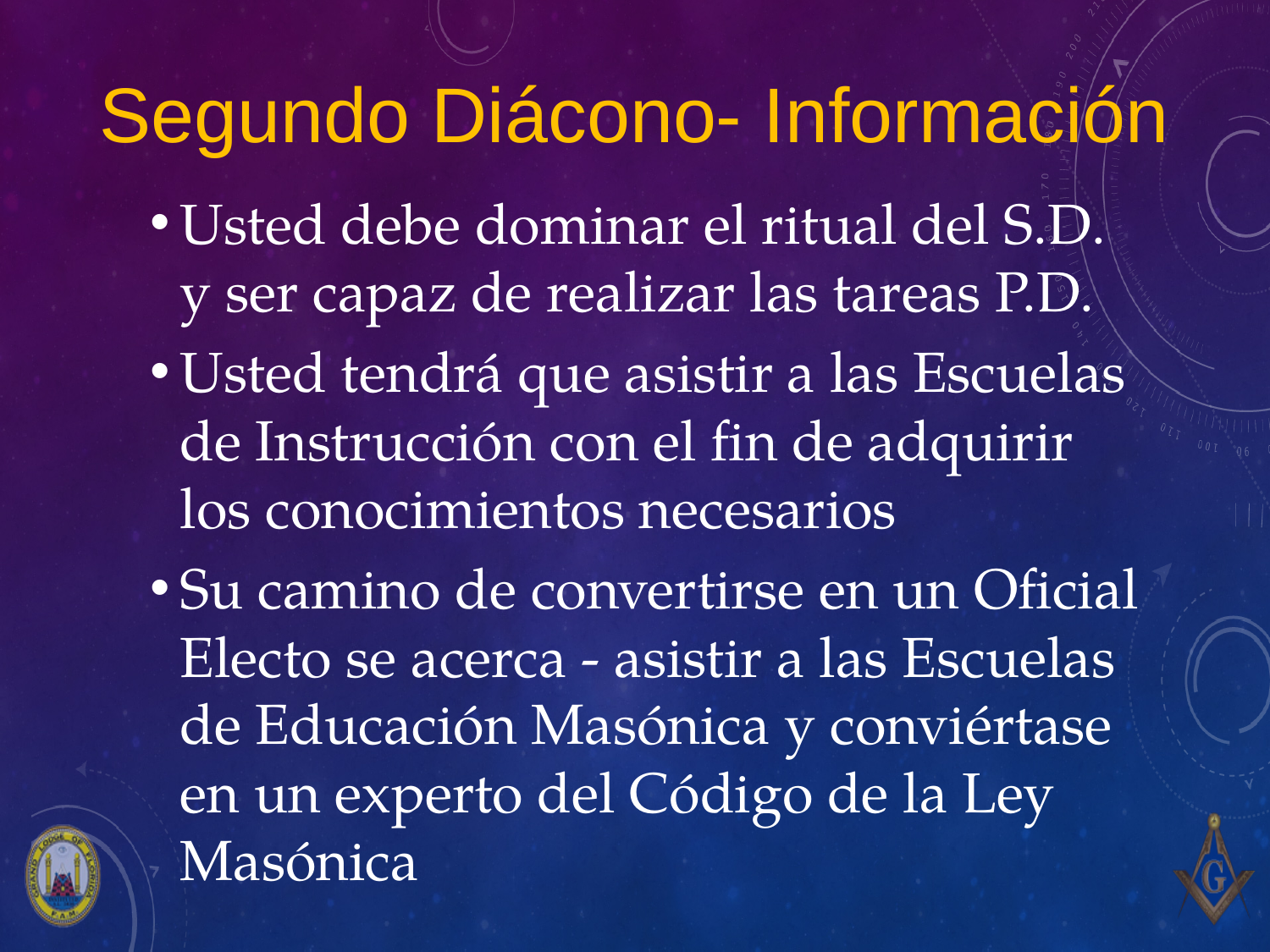

# Segundo Diácono- Información
Usted debe dominar el ritual del S.D. y ser capaz de realizar las tareas P.D.
Usted tendrá que asistir a las Escuelas de Instrucción con el fin de adquirir los conocimientos necesarios
Su camino de convertirse en un Oficial Electo se acerca - asistir a las Escuelas de Educación Masónica y conviértase en un experto del Código de la Ley Masónica